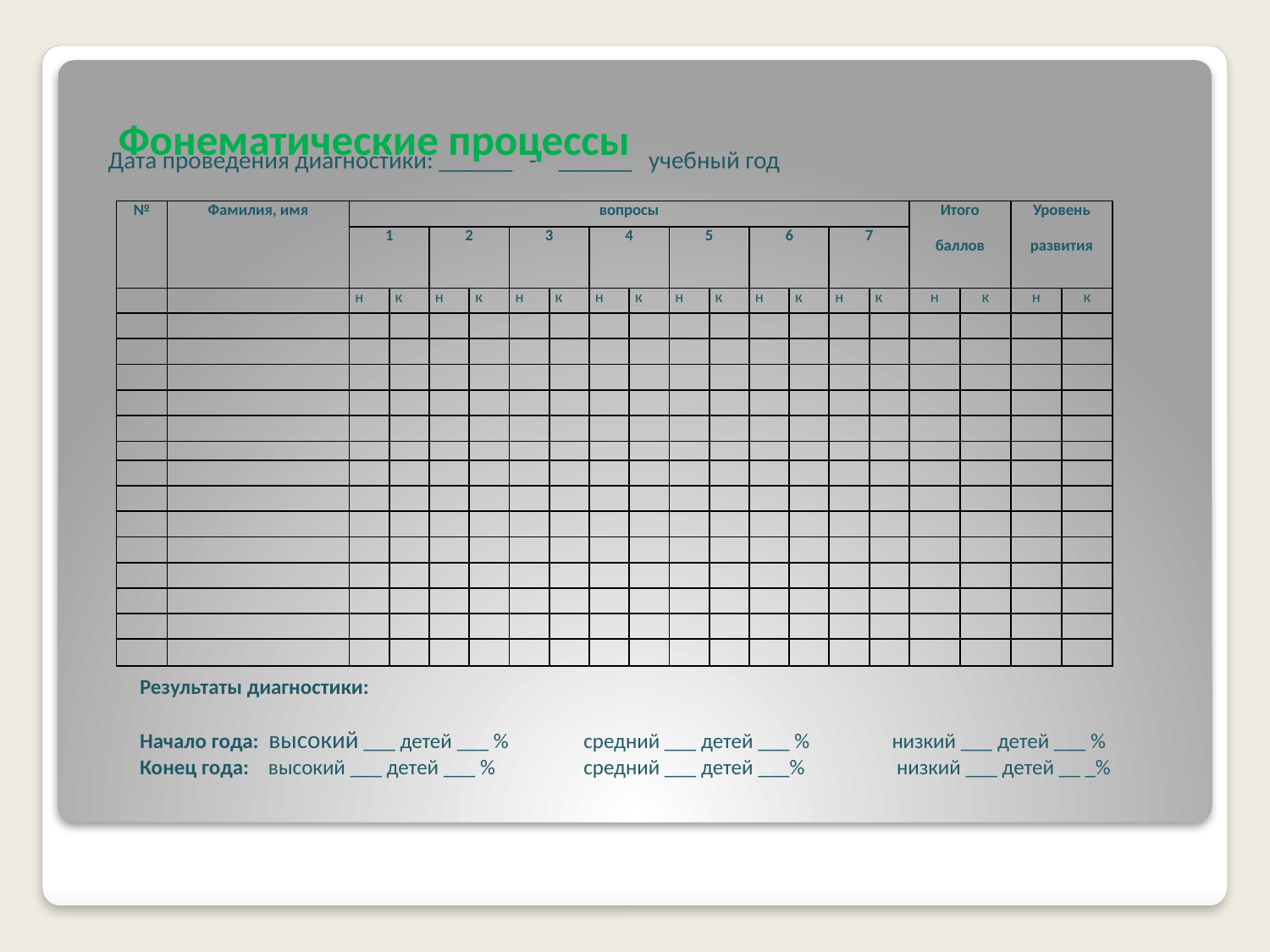

# Фонематические процессы
Дата проведения диагностики: ______   -    ______   учебный год
| № | Фамилия, имя | вопросы |  |  |  |  |  |  |  |  |  |  |  |  |  | Итого баллов |  | Уровень развития |  |
| --- | --- | --- | --- | --- | --- | --- | --- | --- | --- | --- | --- | --- | --- | --- | --- | --- | --- | --- | --- |
|  |  | 1 |  | 2 |  | 3 |  | 4 |  | 5 |  | 6 |  | 7 |  |  |  |  |  |
|  |  | н | к | н | к | н | к | н | к | н | к | н | к | н | к | н | к | н | к |
|  |  |  |  |  |  |  |  |  |  |  |  |  |  |  |  |  |  |  |  |
|  |  |  |  |  |  |  |  |  |  |  |  |  |  |  |  |  |  |  |  |
|  |  |  |  |  |  |  |  |  |  |  |  |  |  |  |  |  |  |  |  |
|  |  |  |  |  |  |  |  |  |  |  |  |  |  |  |  |  |  |  |  |
|  |  |  |  |  |  |  |  |  |  |  |  |  |  |  |  |  |  |  |  |
|  |  |  |  |  |  |  |  |  |  |  |  |  |  |  |  |  |  |  |  |
|  |  |  |  |  |  |  |  |  |  |  |  |  |  |  |  |  |  |  |  |
|  |  |  |  |  |  |  |  |  |  |  |  |  |  |  |  |  |  |  |  |
|  |  |  |  |  |  |  |  |  |  |  |  |  |  |  |  |  |  |  |  |
|  |  |  |  |  |  |  |  |  |  |  |  |  |  |  |  |  |  |  |  |
|  |  |  |  |  |  |  |  |  |  |  |  |  |  |  |  |  |  |  |  |
|  |  |  |  |  |  |  |  |  |  |  |  |  |  |  |  |  |  |  |  |
|  |  |  |  |  |  |  |  |  |  |  |  |  |  |  |  |  |  |  |  |
|  |  |  |  |  |  |  |  |  |  |  |  |  |  |  |  |  |  |  |  |
Результаты диагностики:

Начало года:  высокий ___ детей ___ %	             средний ___ детей ___ %                 низкий ___ детей ___ %
Конец года:    высокий ___ детей ___ %	             средний ___ детей ___%                   низкий ___ детей __ _%